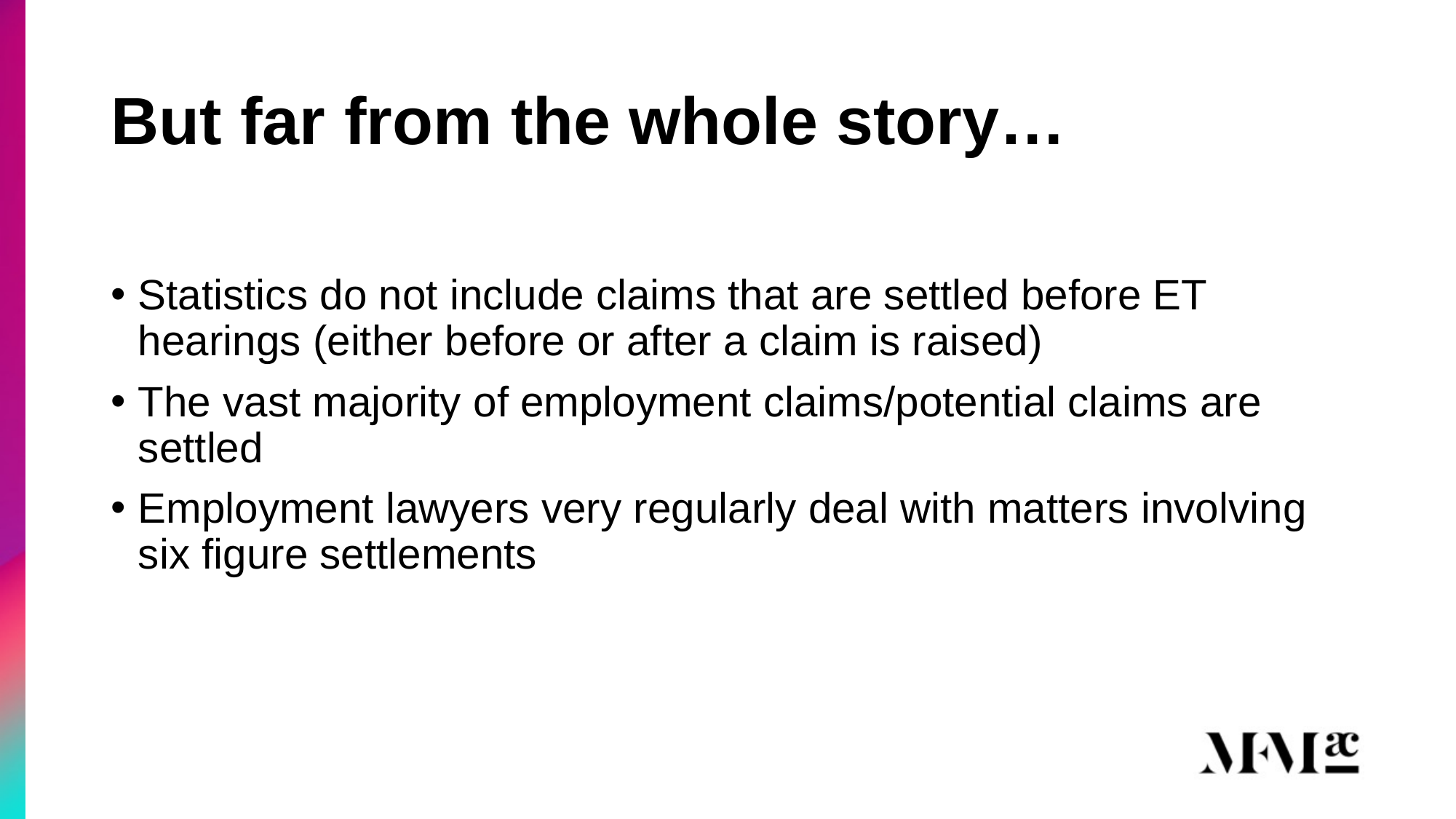

# But far from the whole story…

Statistics do not include claims that are settled before ET hearings (either before or after a claim is raised)
The vast majority of employment claims/potential claims are settled
Employment lawyers very regularly deal with matters involving six figure settlements